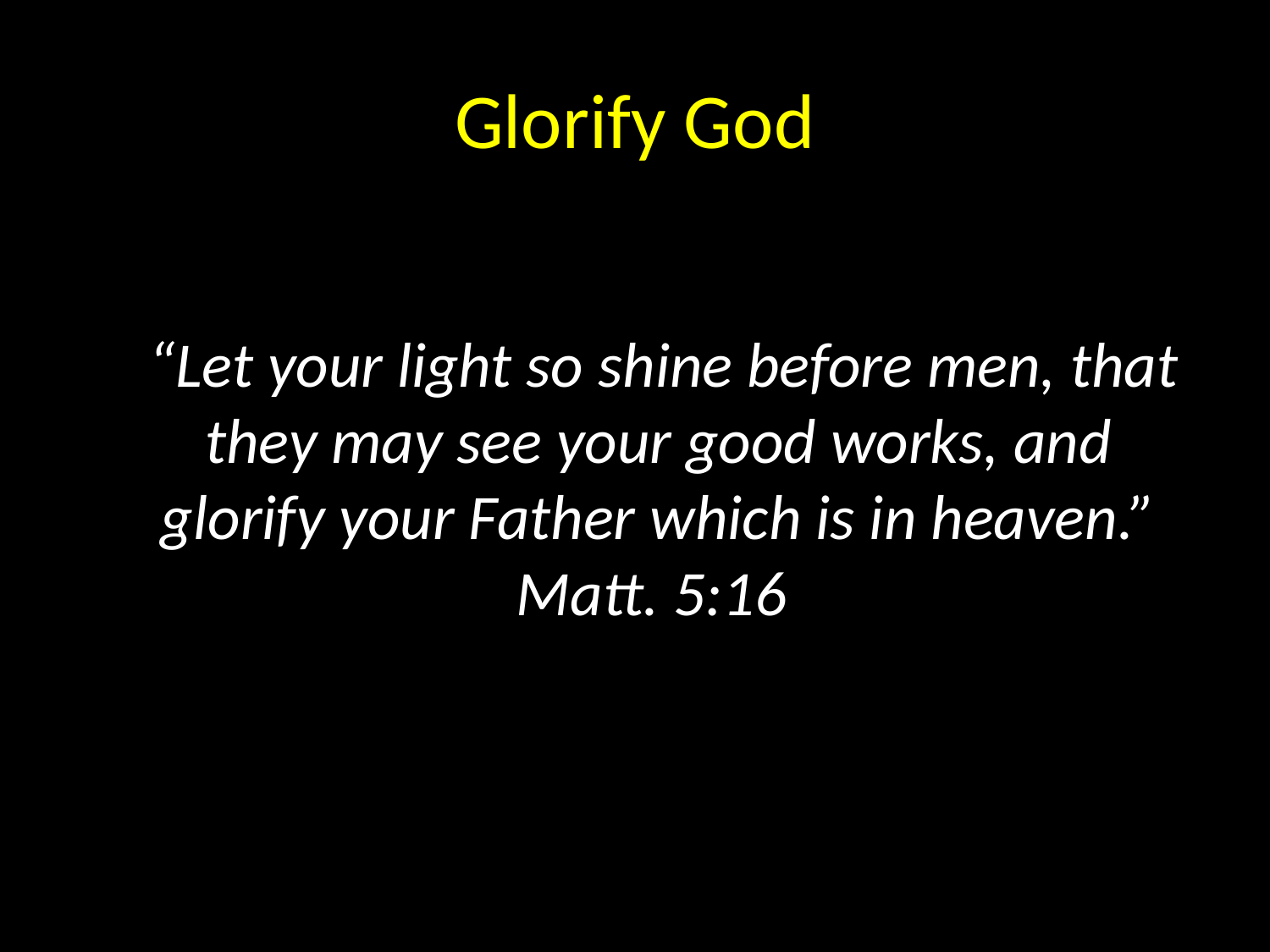

# Glorify God
    “Let your light so shine before men, that they may see your good works, and glorify your Father which is in heaven.” Matt. 5:16